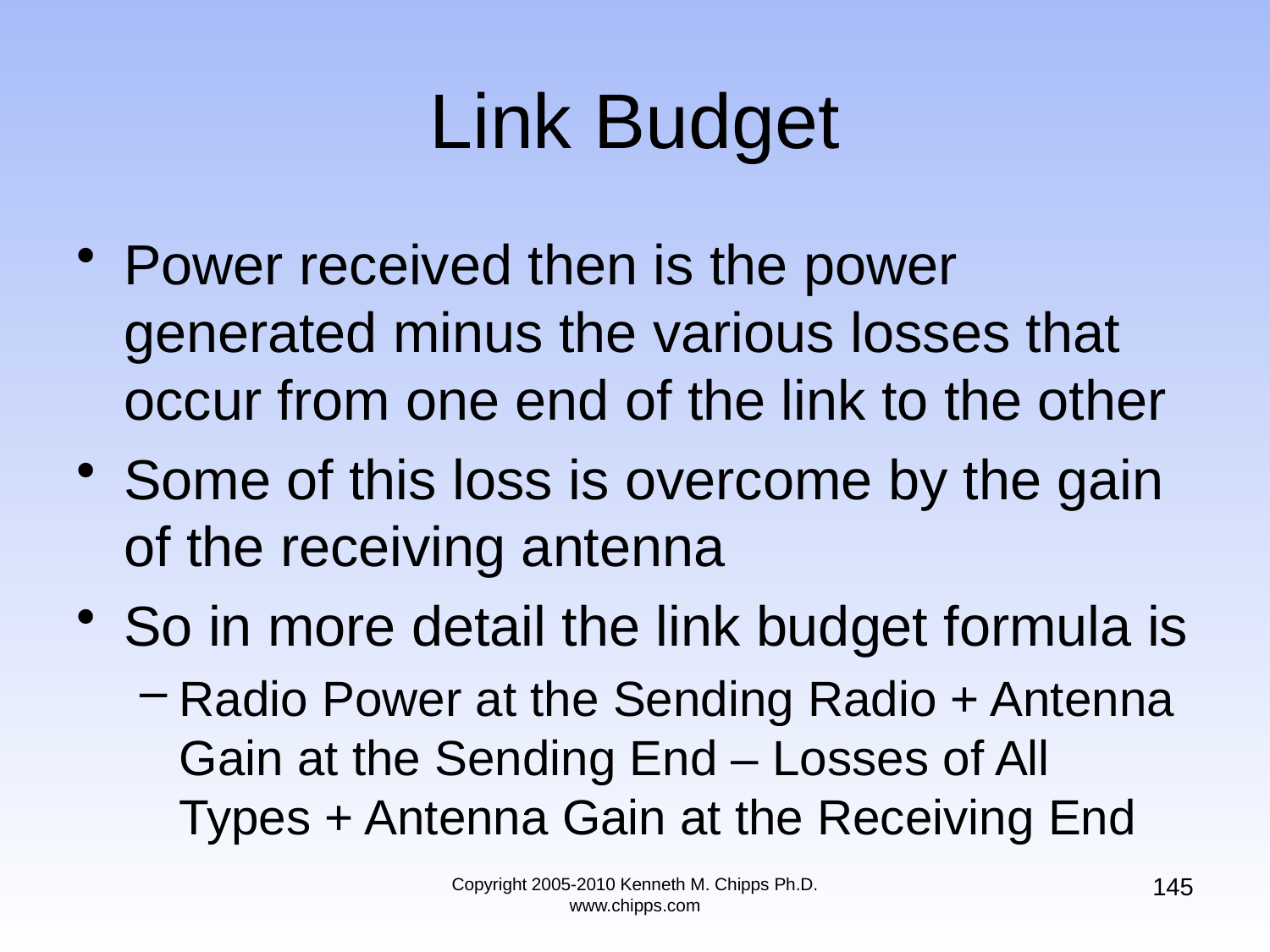

# Link Budget
Power received then is the power generated minus the various losses that occur from one end of the link to the other
Some of this loss is overcome by the gain of the receiving antenna
So in more detail the link budget formula is
Radio Power at the Sending Radio + Antenna Gain at the Sending End – Losses of All Types + Antenna Gain at the Receiving End
145
Copyright 2005-2010 Kenneth M. Chipps Ph.D. www.chipps.com